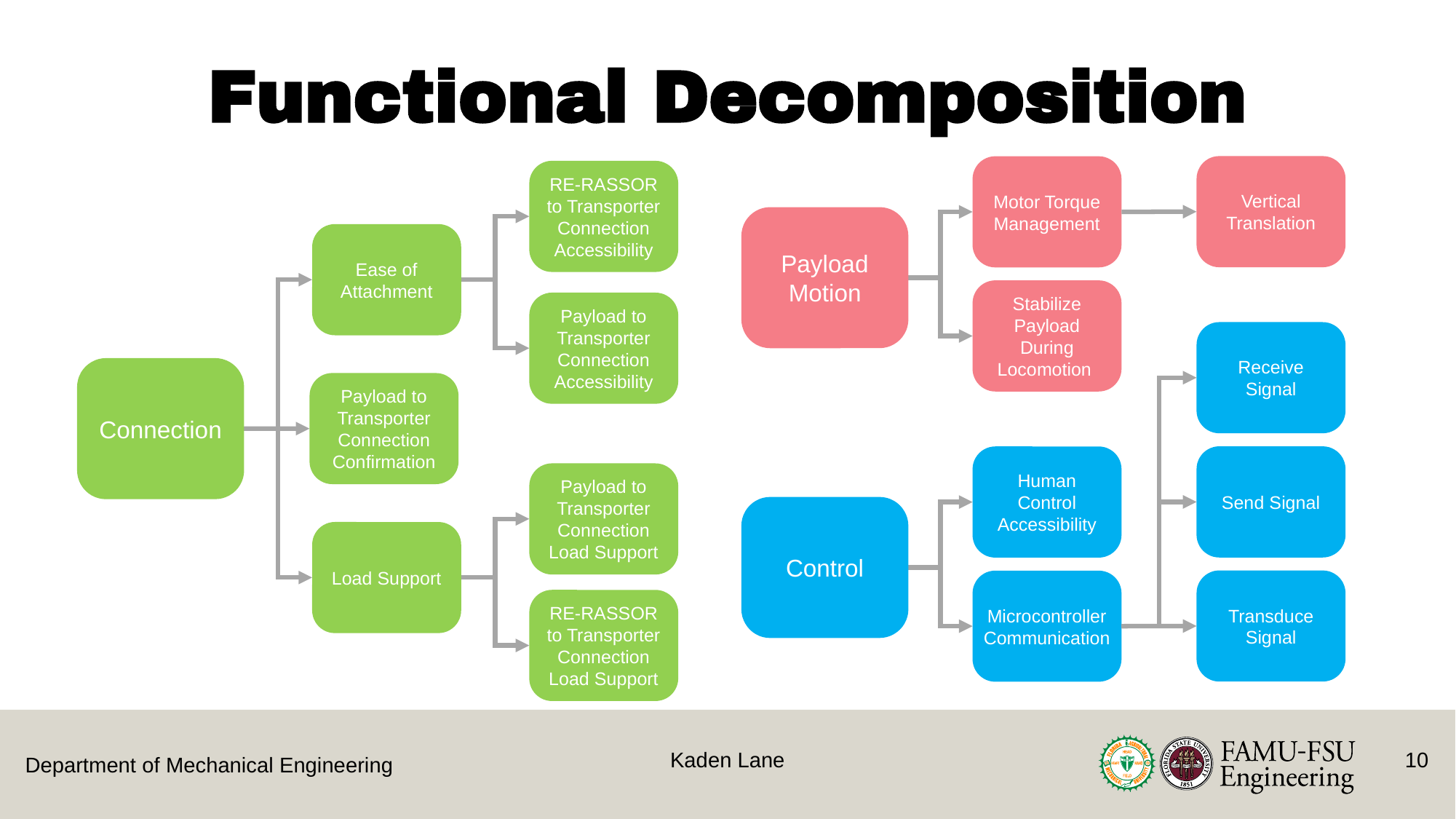

Targets
Functional Decomposition
Vertical Translation
Motor Torque Management
RE-RASSOR to Transporter Connection Accessibility
Payload Motion
Ease of Attachment
Stabilize Payload During Locomotion
Payload to Transporter Connection Accessibility
Receive Signal
Connection
Payload to Transporter Connection Confirmation
Send Signal
Human Control Accessibility
Payload to Transporter Connection Load Support
Control
Load Support
Transduce Signal
Microcontroller Communication
RE-RASSOR to Transporter Connection Load Support
Kaden Lane

10